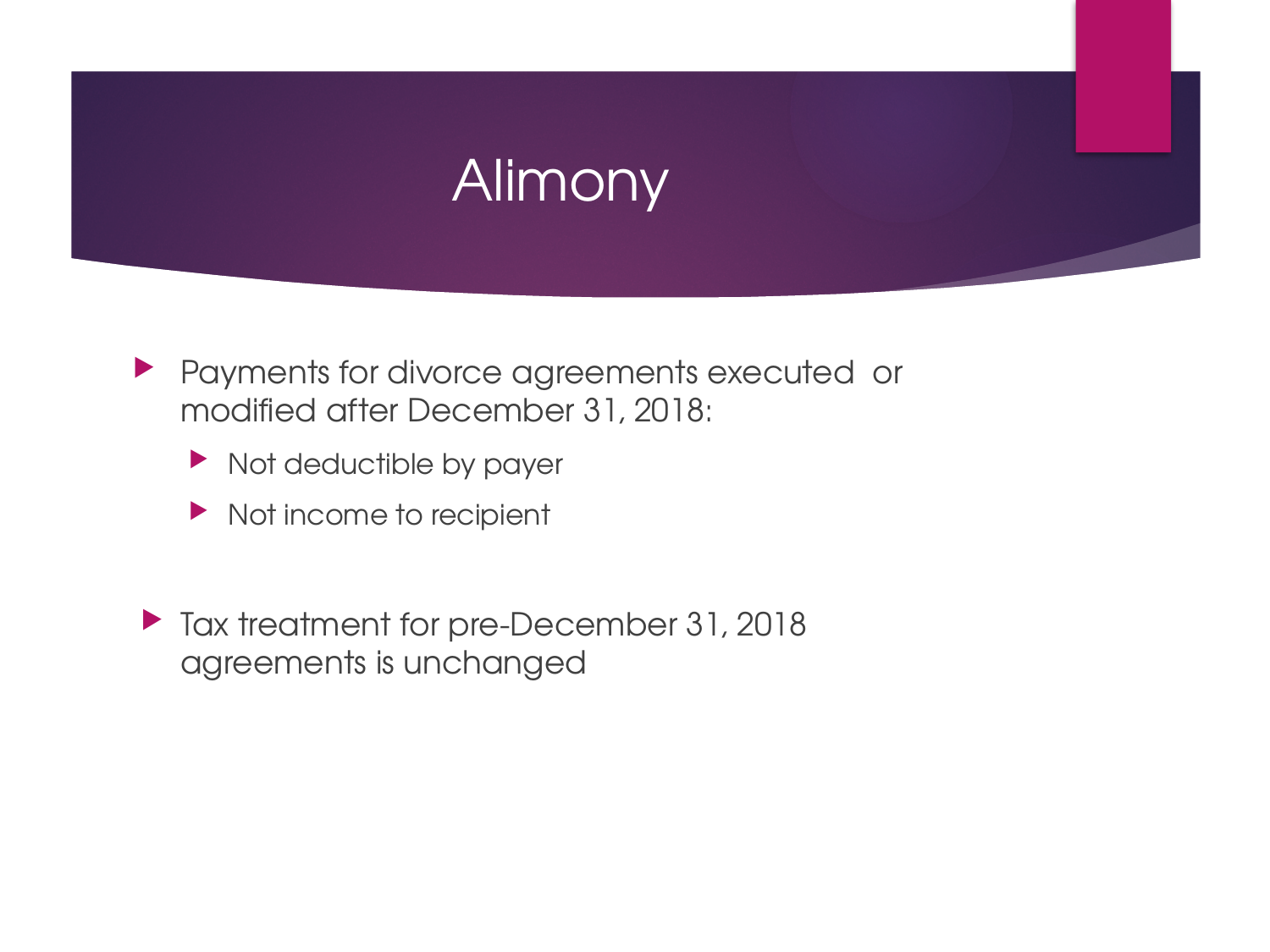

# Alimony
Payments for divorce agreements executed  or modified after December 31, 2018:
Not deductible by payer
Not income to recipient

Tax treatment for pre-December 31, 2018 agreements is unchanged